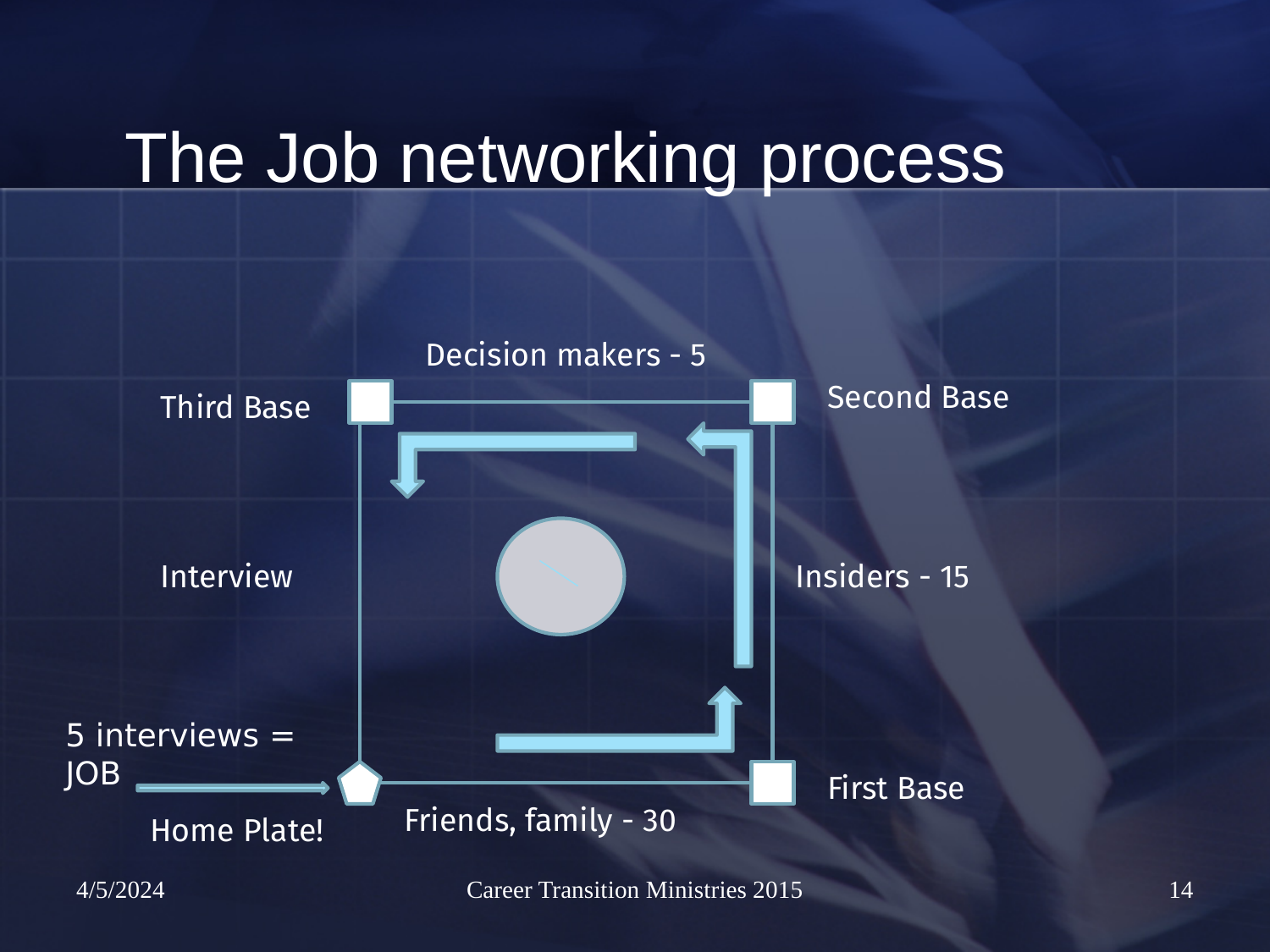

# The Job networking process

Decision makers - 5
Second Base
Third Base

Interview
Insiders - 15

5 interviews = JOB

First Base

Friends, family - 30
Home Plate!
4/5/2024
Career Transition Ministries 2015
14